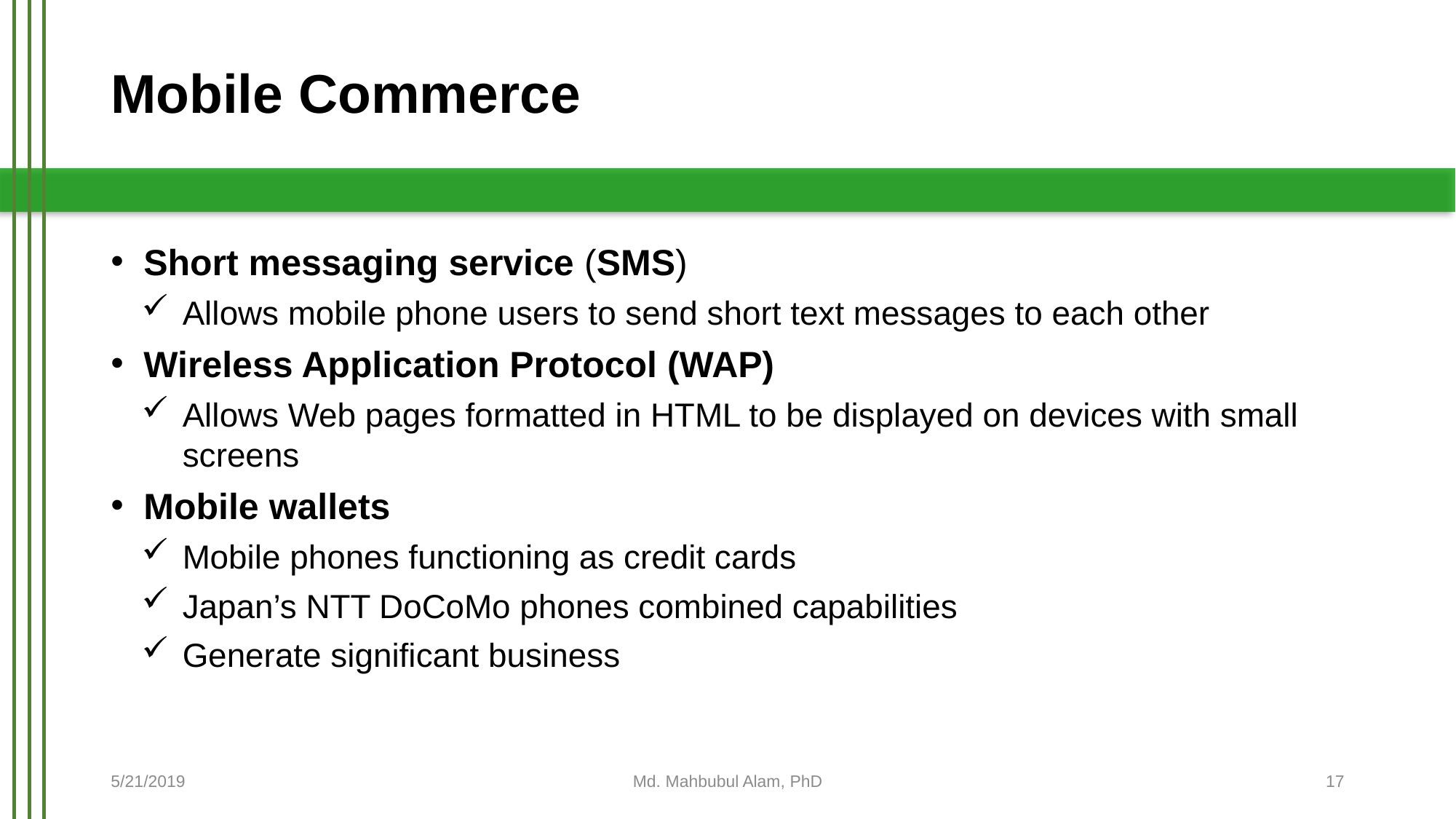

# Mobile Commerce
Short messaging service (SMS)
Allows mobile phone users to send short text messages to each other
Wireless Application Protocol (WAP)
Allows Web pages formatted in HTML to be displayed on devices with small screens
Mobile wallets
Mobile phones functioning as credit cards
Japan’s NTT DoCoMo phones combined capabilities
Generate significant business

5/21/2019
Md. Mahbubul Alam, PhD
17